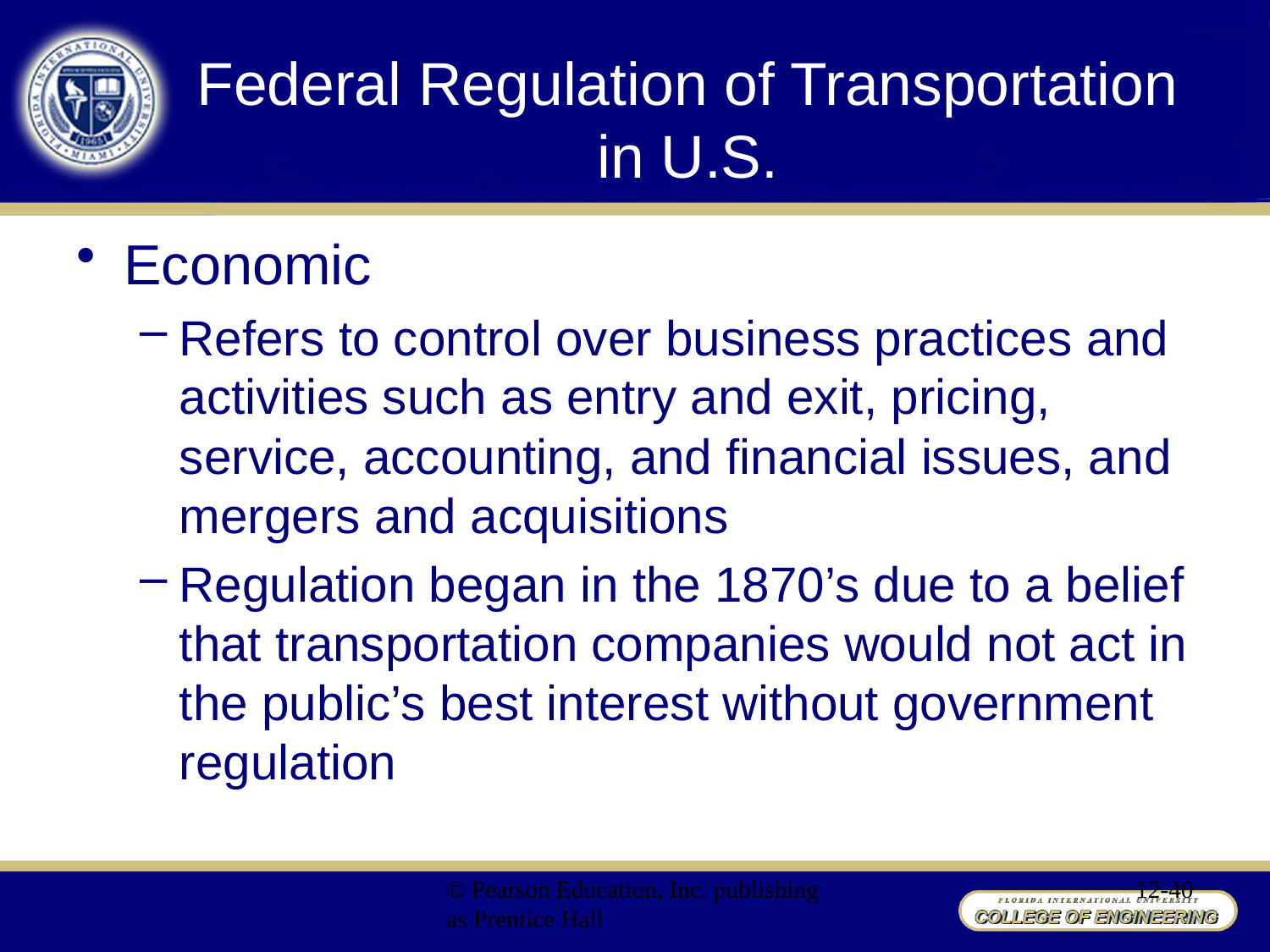

# Federal Regulation of Transportation in U.S.
Economic
Refers to control over business practices and activities such as entry and exit, pricing, service, accounting, and financial issues, and mergers and acquisitions
Regulation began in the 1870’s due to a belief that transportation companies would not act in the public’s best interest without government regulation

© Pearson Education, Inc. publishing as Prentice Hall
12-40